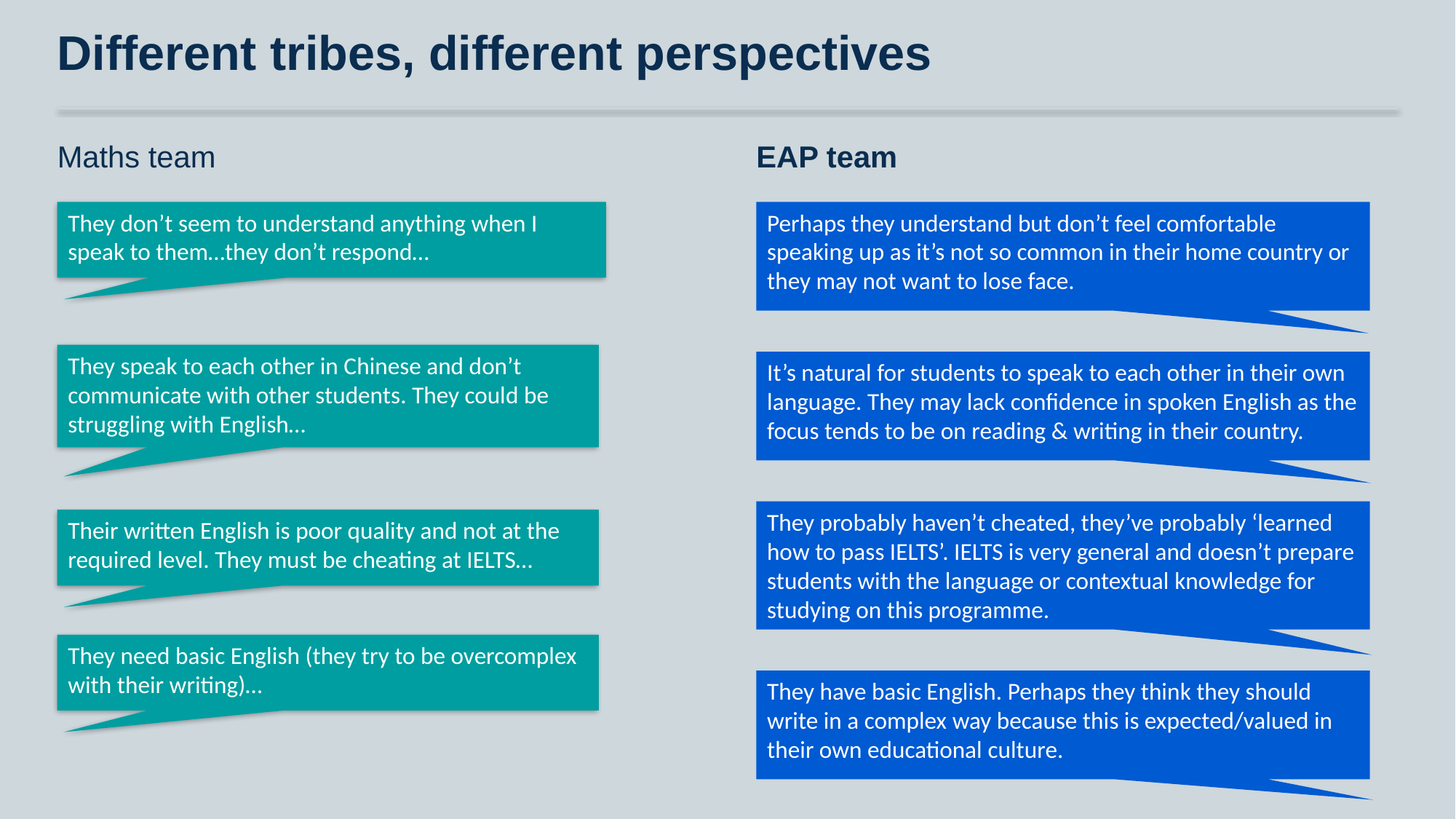

# Different tribes, different perspectives
Maths team

EAP team

They don’t seem to understand anything when I speak to them…they don’t respond…
Perhaps they understand but don’t feel comfortable speaking up as it’s not so common in their home country or they may not want to lose face.
They speak to each other in Chinese and don’t communicate with other students. They could be struggling with English…
It’s natural for students to speak to each other in their own language. They may lack confidence in spoken English as the focus tends to be on reading & writing in their country.
They probably haven’t cheated, they’ve probably ‘learned how to pass IELTS’. IELTS is very general and doesn’t prepare students with the language or contextual knowledge for studying on this programme.
Their written English is poor quality and not at the required level. They must be cheating at IELTS…
They need basic English (they try to be overcomplex with their writing)…
They have basic English. Perhaps they think they should write in a complex way because this is expected/valued in their own educational culture.